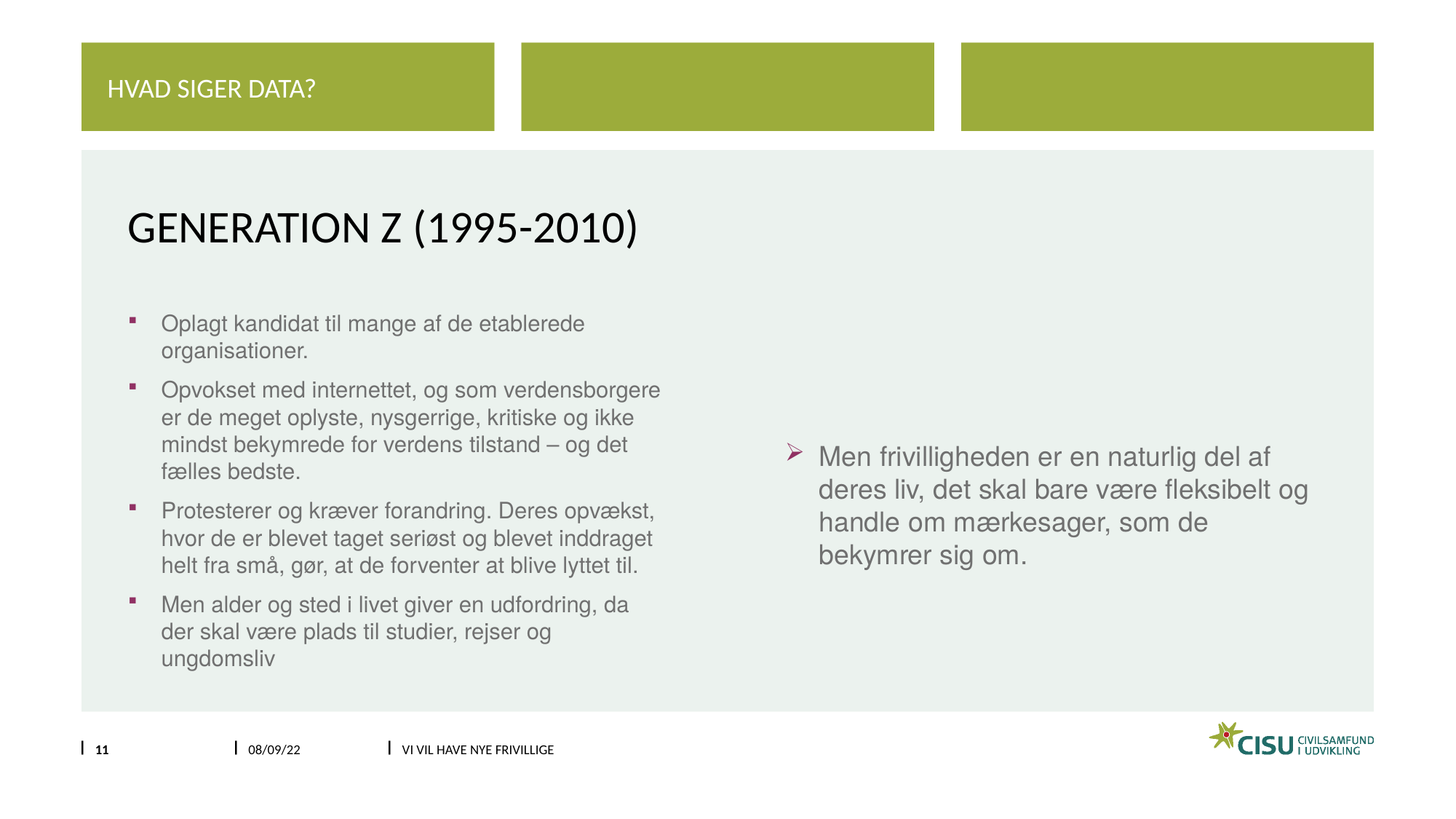

Hvad siger data?
# Generation Z (1995-2010)
Oplagt kandidat til mange af de etablerede organisationer.
Opvokset med internettet, og som verdensborgere er de meget oplyste, nysgerrige, kritiske og ikke mindst bekymrede for verdens tilstand – og det fælles bedste.
Protesterer og kræver forandring. Deres opvækst, hvor de er blevet taget seriøst og blevet inddraget helt fra små, gør, at de forventer at blive lyttet til.
Men alder og sted i livet giver en udfordring, da der skal være plads til studier, rejser og ungdomsliv

Men frivilligheden er en naturlig del af deres liv, det skal bare være fleksibelt og handle om mærkesager, som de bekymrer sig om.
11
08/09/22
Vi vil have nye frivillige